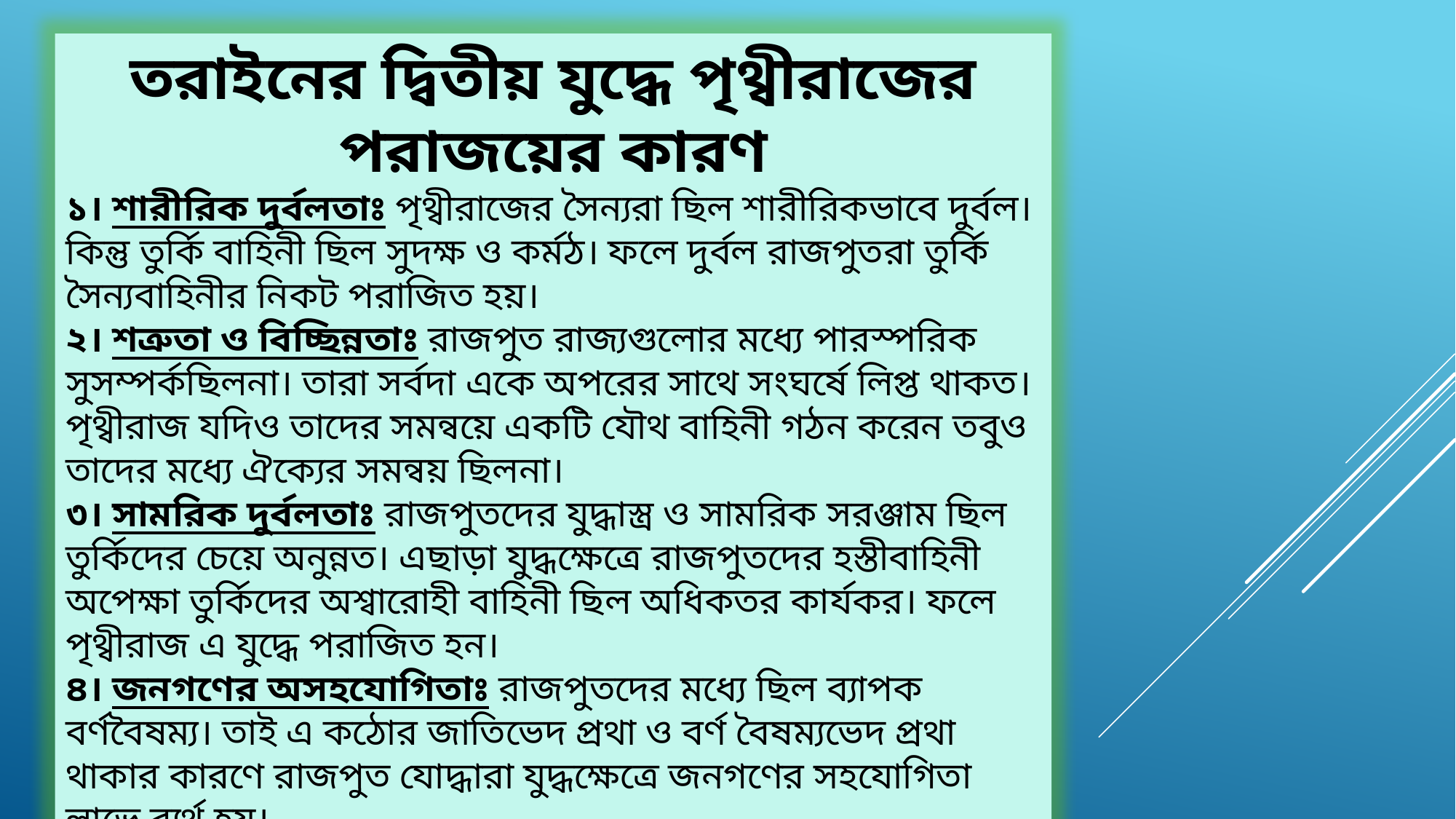

তরাইনের দ্বিতীয় যুদ্ধে পৃথ্বীরাজের পরাজয়ের কারণ
১। শারীরিক দুর্বলতাঃ পৃথ্বীরাজের সৈন্যরা ছিল শারীরিকভাবে দুর্বল। কিন্তু তুর্কি বাহিনী ছিল সুদক্ষ ও কর্মঠ। ফলে দুর্বল রাজপুতরা তুর্কি সৈন্যবাহিনীর নিকট পরাজিত হয়।
২। শত্রুতা ও বিচ্ছিন্নতাঃ রাজপুত রাজ্যগুলোর মধ্যে পারস্পরিক সুসম্পর্কছিলনা। তারা সর্বদা একে অপরের সাথে সংঘর্ষে লিপ্ত থাকত। পৃথ্বীরাজ যদিও তাদের সমন্বয়ে একটি যৌথ বাহিনী গঠন করেন তবুও তাদের মধ্যে ঐক্যের সমন্বয় ছিলনা।
৩। সামরিক দুর্বলতাঃ রাজপুতদের যুদ্ধাস্ত্র ও সামরিক সরঞ্জাম ছিল তুর্কিদের চেয়ে অনুন্নত। এছাড়া যুদ্ধক্ষেত্রে রাজপুতদের হস্তীবাহিনী অপেক্ষা তুর্কিদের অশ্বারোহী বাহিনী ছিল অধিকতর কার্যকর। ফলে পৃথ্বীরাজ এ যুদ্ধে পরাজিত হন।
৪। জনগণের অসহযোগিতাঃ রাজপুতদের মধ্যে ছিল ব্যাপক বর্ণবৈষম্য। তাই এ কঠোর জাতিভেদ প্রথা ও বর্ণ বৈষম্যভেদ প্রথা থাকার কারণে রাজপুত যোদ্ধারা যুদ্ধক্ষেত্রে জনগণের সহযোগিতা লাভে ব্যর্থ হয়।
৫। মানসিক দুর্বলতাঃ তুর্কি বাহিনী ছিল দুধর্ষ ও একনিষ্ঠ ধর্মাবলম্বী। এ বাহিনীর সাথে মোকাবেলার যথার্থ সাহস রাজপুত বাহিনীর ছিলনা।
৬। সামন্ত প্রথার প্রচলনঃ রাজপুত সমাজে সামন্ত প্রথার প্রচলন থাকায় তারা সামরিক শক্তিতে দুর্বল ছিল। ফলে তারা সামরিক শক্তির সমন্বয় করতে ব্যর্থ হয়।